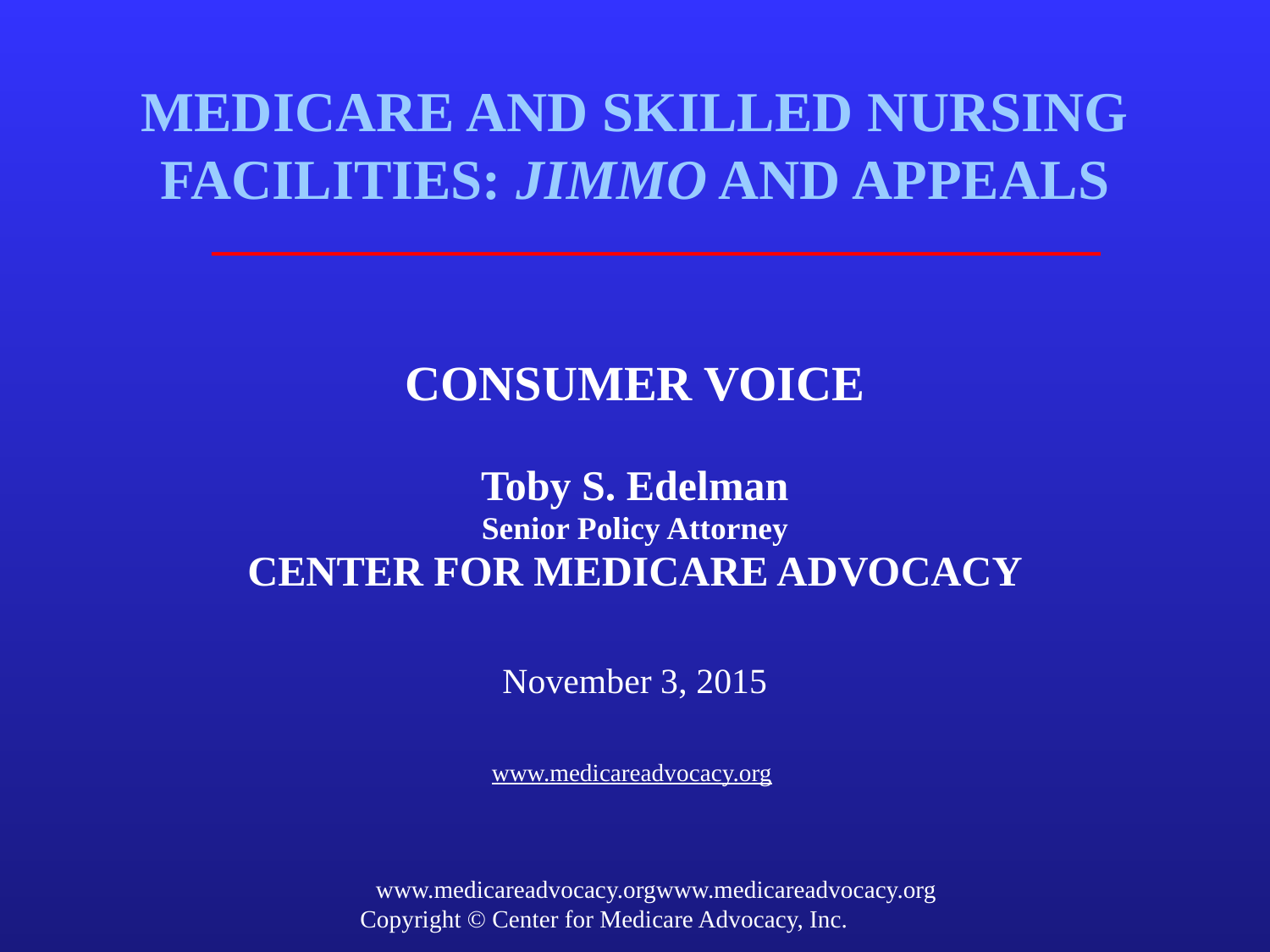

# MEDICARE AND SKILLED NURSING FACILITIES: JIMMO AND APPEALS

CONSUMER VOICE

Toby S. Edelman
Senior Policy Attorney
CENTER FOR MEDICARE ADVOCACY

November 3, 2015

www.medicareadvocacy.org
www.medicareadvocacy.orgwww.medicareadvocacy.org
Copyright © Center for Medicare Advocacy, Inc.